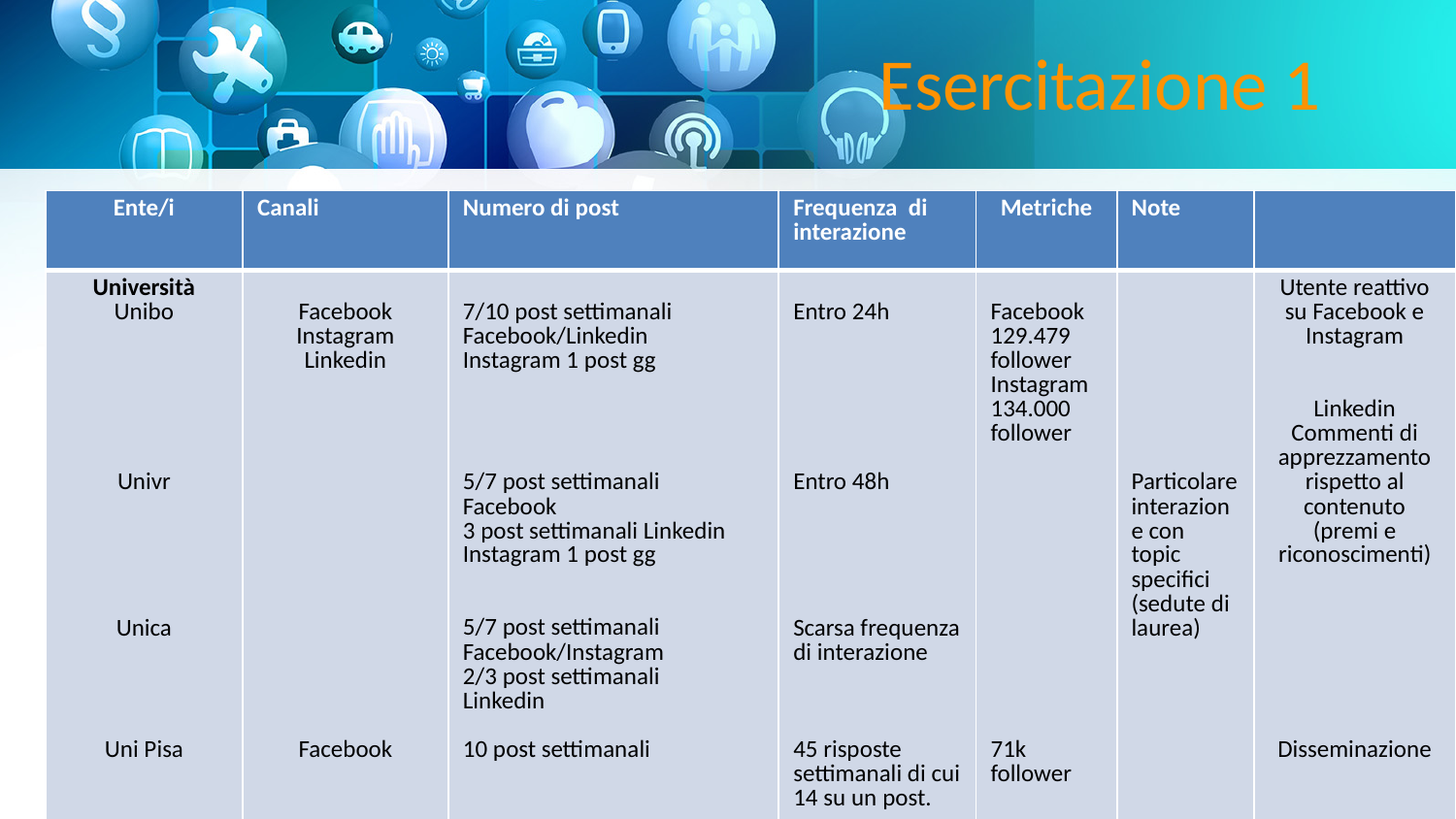

# Esercitazione 1
| Ente/i | Canali | Numero di post | Frequenza di interazione | Metriche | Note |  |
| --- | --- | --- | --- | --- | --- | --- |
| Università Unibo Univr Unica Uni Pisa | Facebook Instagram Linkedin Facebook Youtube | 7/10 post settimanali Facebook/Linkedin Instagram 1 post gg 5/7 post settimanali Facebook 3 post settimanali Linkedin Instagram 1 post gg 5/7 post settimanali Facebook/Instagram 2/3 post settimanali Linkedin 10 post settimanali | Entro 24h Entro 48h Scarsa frequenza di interazione 45 risposte settimanali di cui 14 su un post. Scarsa frequenza | Facebook 129.479 follower Instagram 134.000 follower 71k follower | Particolare interazione con topic specifici (sedute di laurea) | Utente reattivo su Facebook e Instagram Linkedin Commenti di apprezzamento rispetto al contenuto (premi e riconoscimenti) Disseminazione |
|  |  |  |  |  |  |  |